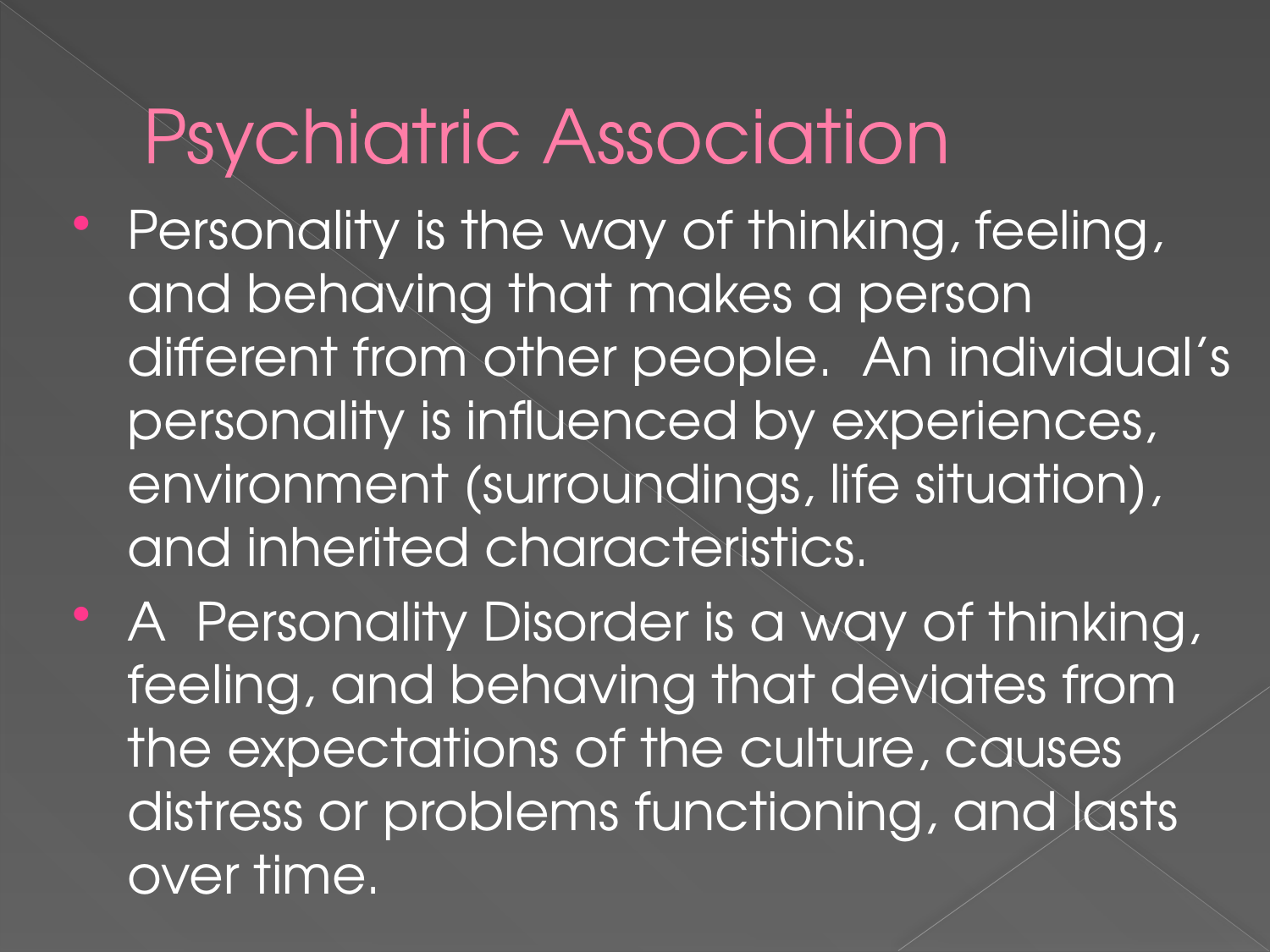

# Psychiatric Association
Personality is the way of thinking, feeling, and behaving that makes a person different from other people.  An individual’s personality is influenced by experiences, environment (surroundings, life situation), and inherited characteristics.
A  Personality Disorder is a way of thinking, feeling, and behaving that deviates from the expectations of the culture, causes distress or problems functioning, and lasts over time.